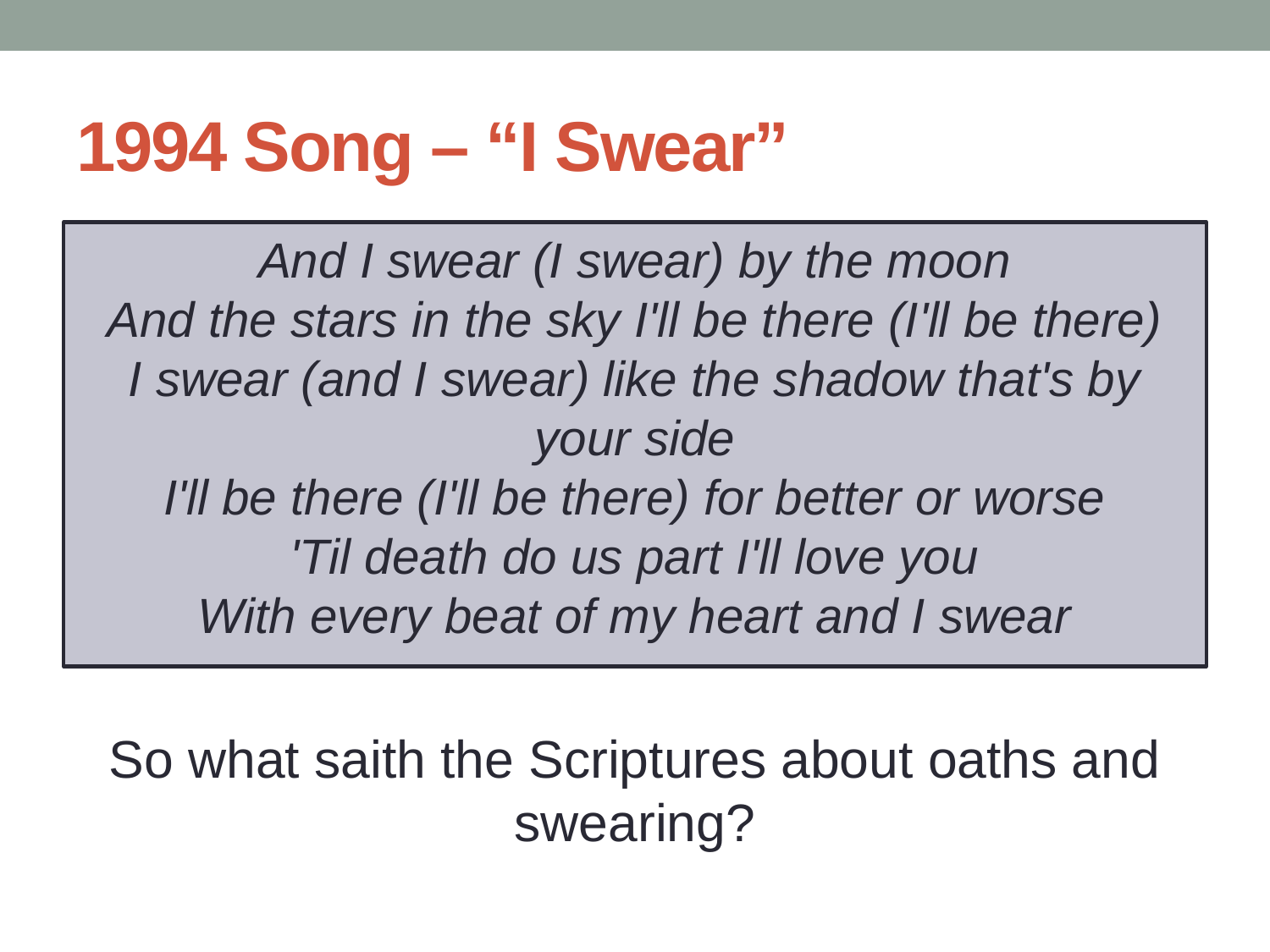

# 1994 Song – “I Swear”
And I swear (I swear) by the moon
And the stars in the sky I'll be there (I'll be there)
I swear (and I swear) like the shadow that's by your side
I'll be there (I'll be there) for better or worse
'Til death do us part I'll love you
With every beat of my heart and I swear
So what saith the Scriptures about oaths and swearing?